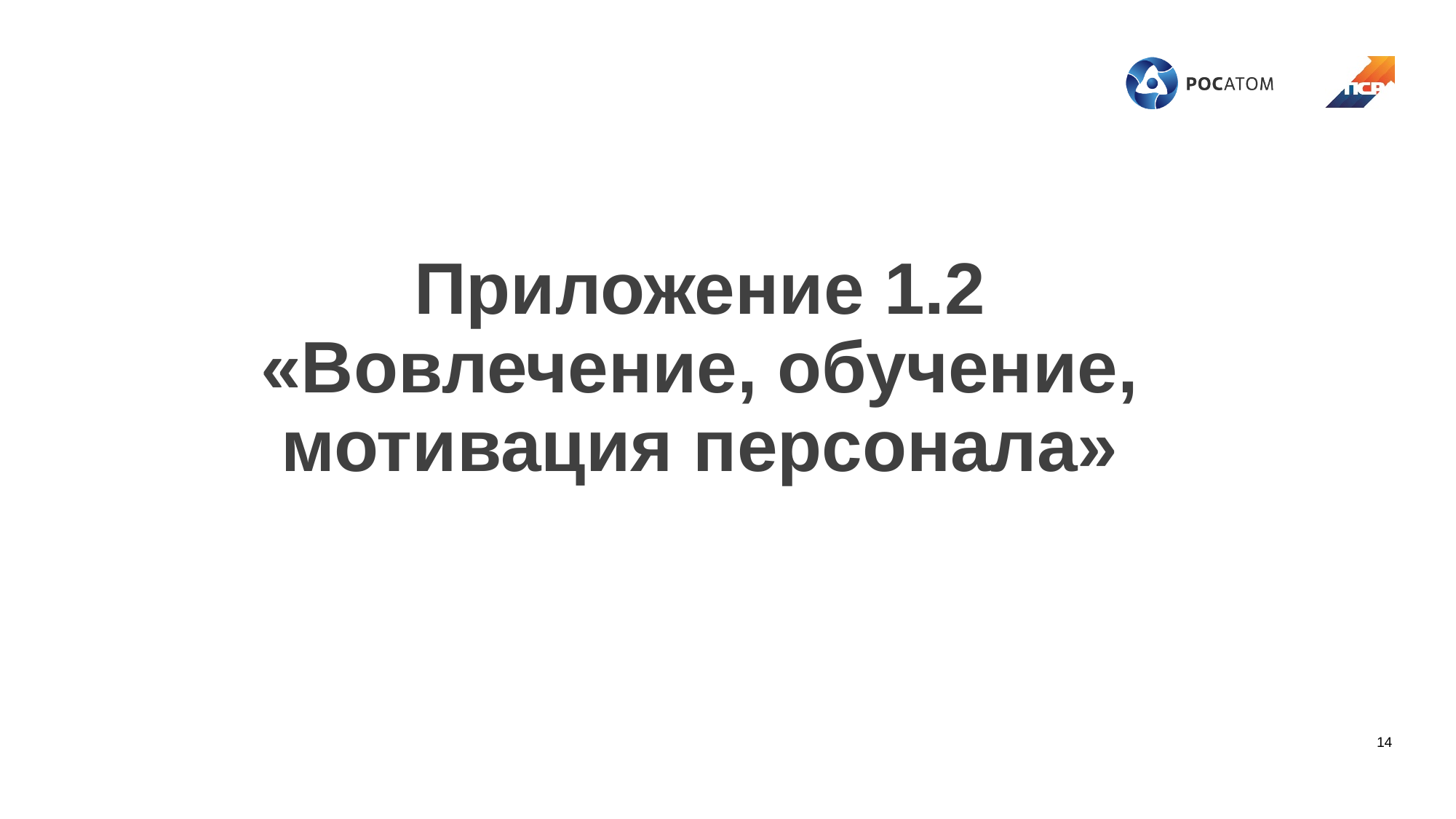

# Приложение 1.2 «Вовлечение, обучение, мотивация персонала»